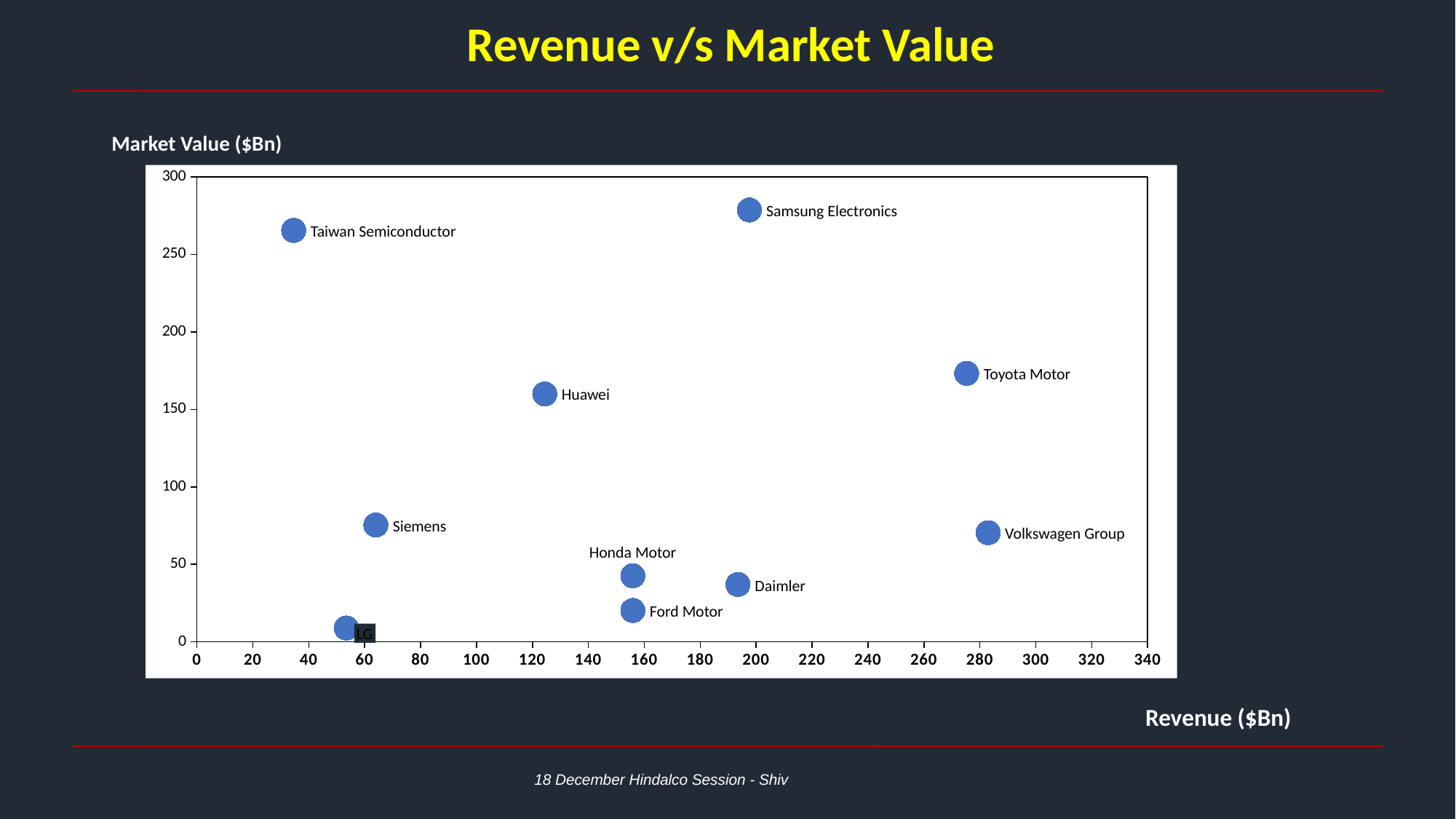

# Revenue v/s Market Value
Market Value ($Bn)

### Chart

| Category |  |
|---|---|
Samsung Electronics
Taiwan Semiconductor
Toyota Motor
Huawei
Siemens
Volkswagen Group
Honda Motor
Daimler
Ford Motor
LG
Revenue ($Bn)
18 December Hindalco Session - Shiv